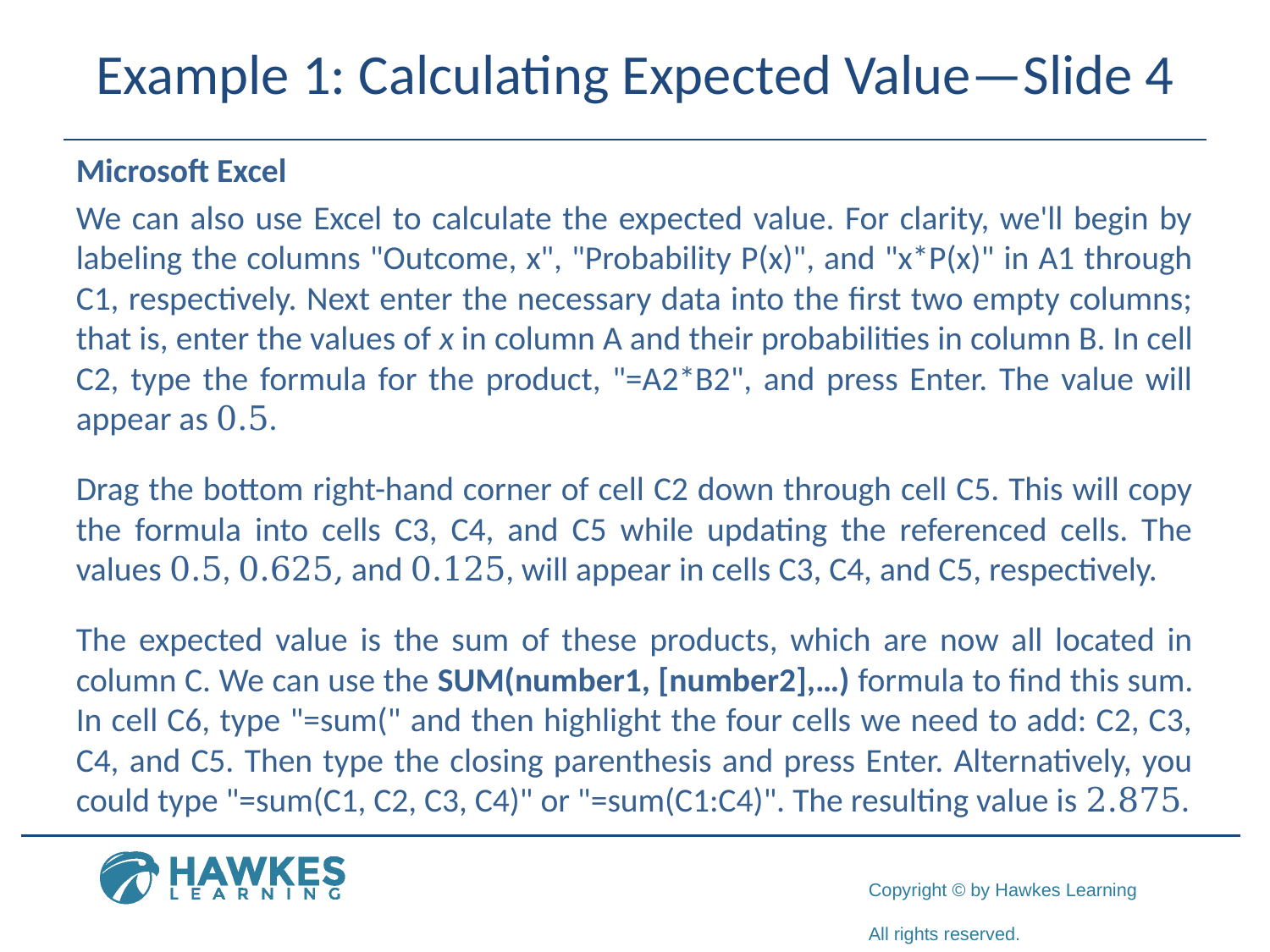

# Example 1: Calculating Expected Value—Slide 4
​Microsoft Excel
We can also use Excel to calculate the expected value. For clarity, we'll begin by labeling the columns "Outcome, x", "Probability P(x)", and "x*P(x)" in A1 through C1, respectively. Next enter the necessary data into the first two empty columns; that is, enter the values of x in column A and their probabilities in column B. In cell C2, type the formula for the product, "=A2*B2", and press Enter. The value will appear as 0.5.

Drag the bottom right-hand corner of cell C2 down through cell C5. This will copy the formula into cells C3, C4, and C5 while updating the referenced cells. The values 0.5, 0.625, and 0.125, will appear in cells C3, C4, and C5, respectively.

The expected value is the sum of these products, which are now all located in column C. We can use the SUM(number1, [number2],…) formula to find this sum. In cell C6, type "=sum(" and then highlight the four cells we need to add: C2, C3, C4, and C5. Then type the closing parenthesis and press Enter. Alternatively, you could type "=sum(C1, C2, C3, C4)" or "=sum(C1:C4)". The resulting value is 2.875.